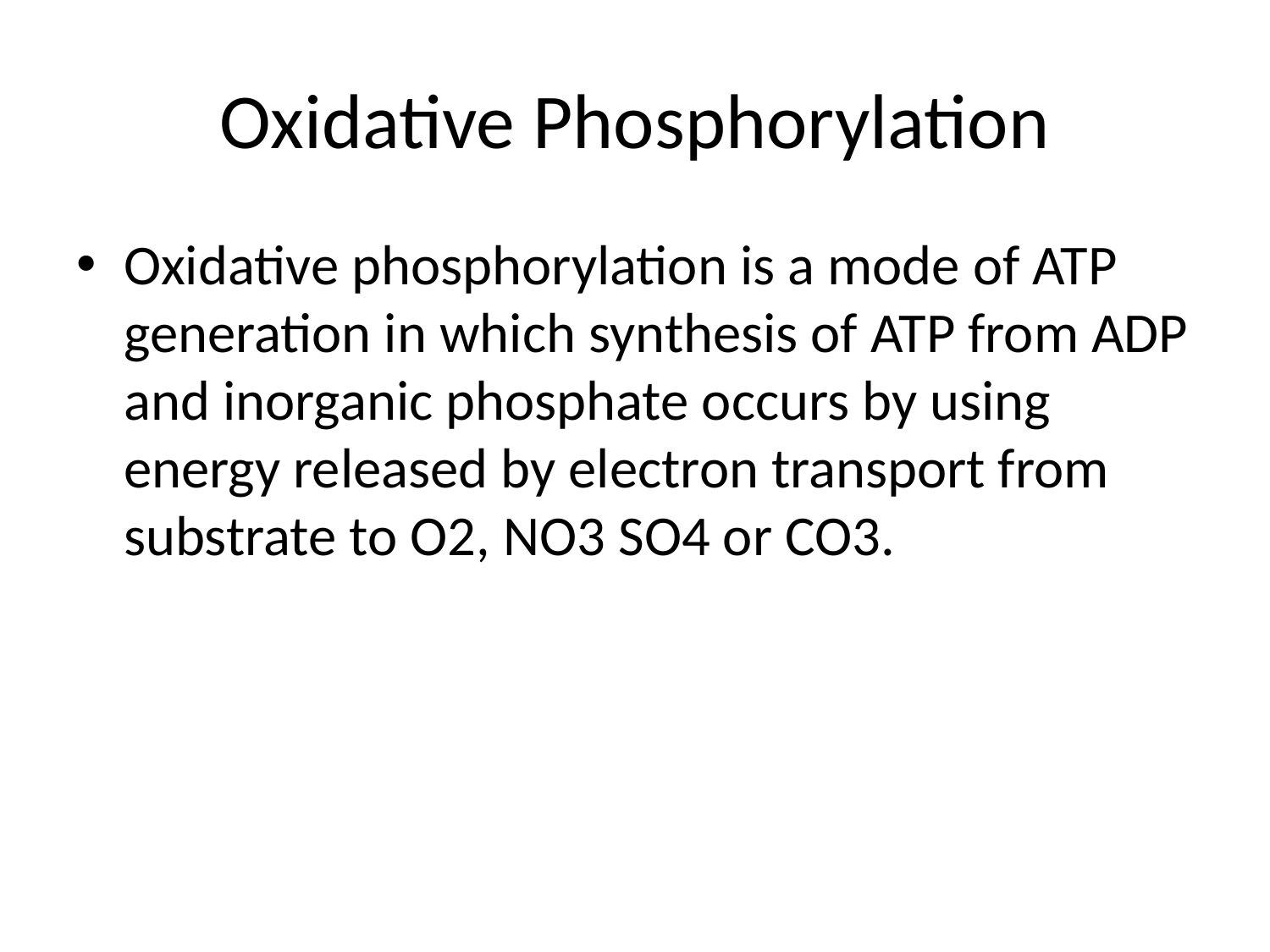

# Oxidative Phosphorylation
Oxidative phosphorylation is a mode of ATP generation in which synthesis of ATP from ADP and inorganic phosphate occurs by using energy released by electron transport from substrate to O2, NO3 SO4 or CO3.